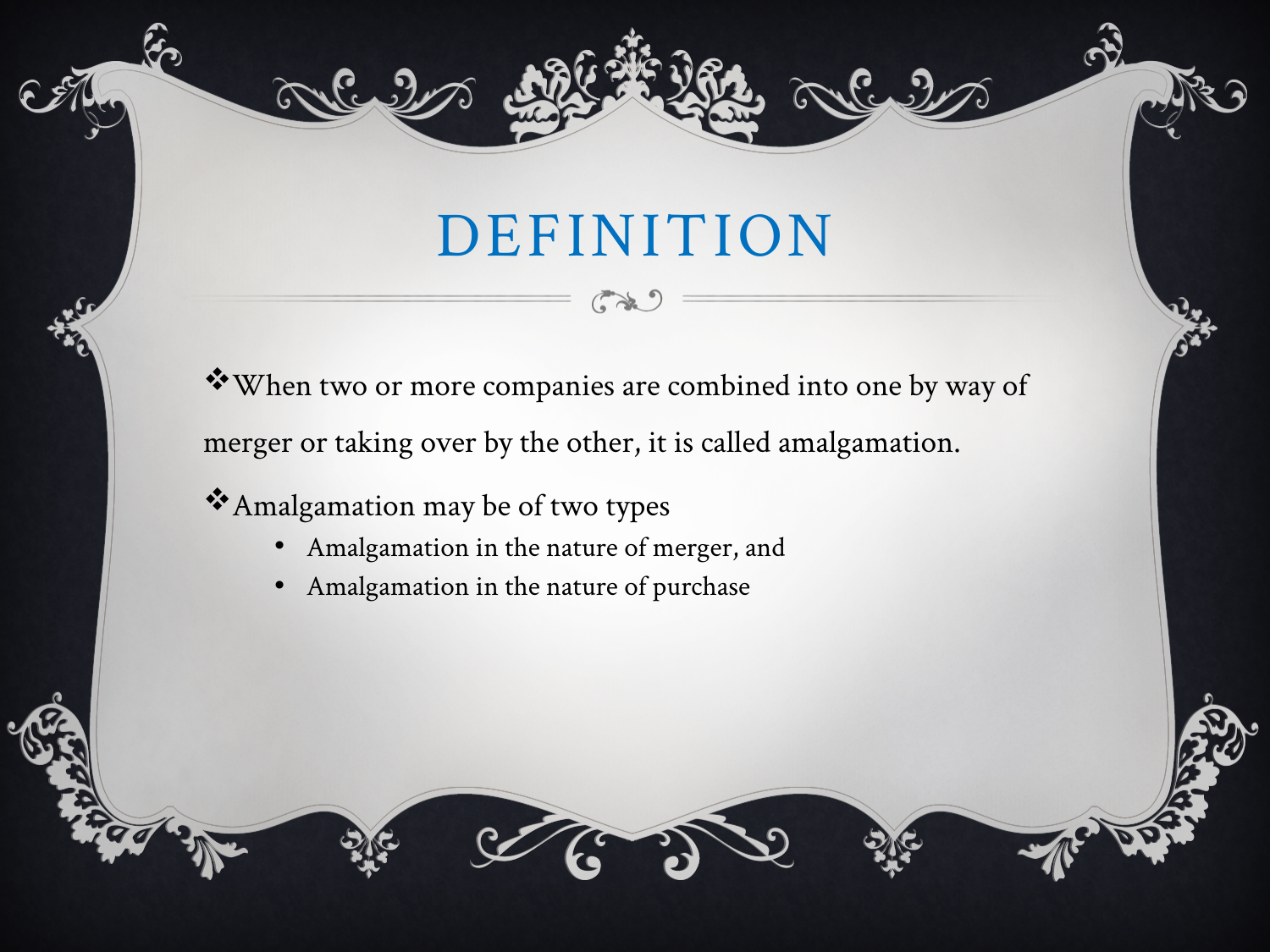

# Definition
When two or more companies are combined into one by way of merger or taking over by the other, it is called amalgamation.
Amalgamation may be of two types
Amalgamation in the nature of merger, and
Amalgamation in the nature of purchase